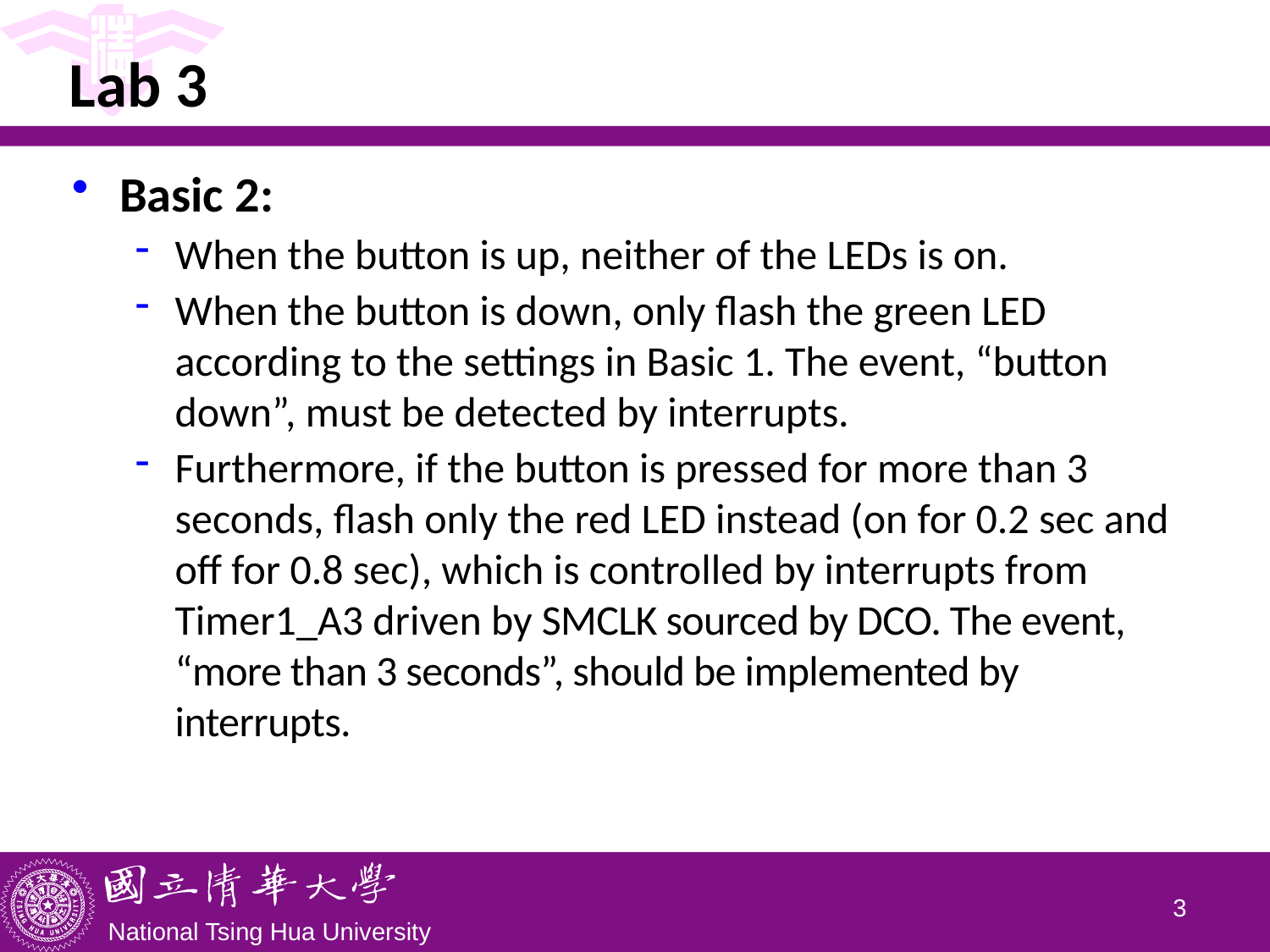

# Lab 3
Basic 2:
When the button is up, neither of the LEDs is on.
When the button is down, only flash the green LED according to the settings in Basic 1. The event, “button down”, must be detected by interrupts.
Furthermore, if the button is pressed for more than 3 seconds, flash only the red LED instead (on for 0.2 sec and off for 0.8 sec), which is controlled by interrupts from Timer1_A3 driven by SMCLK sourced by DCO. The event, “more than 3 seconds”, should be implemented by interrupts.
3